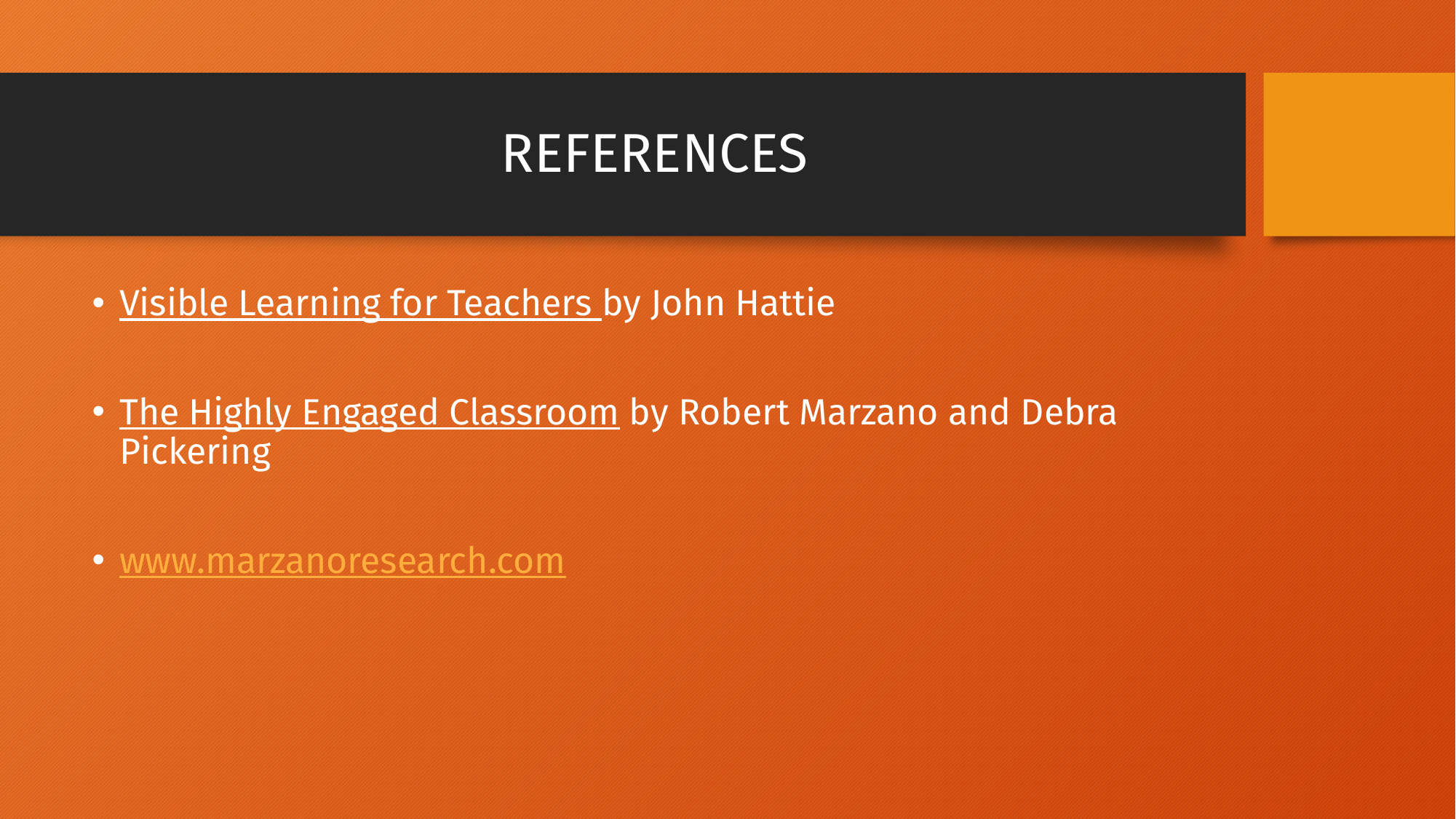

# REFERENCES
Visible Learning for Teachers by John Hattie

The Highly Engaged Classroom by Robert Marzano and Debra Pickering

www.marzanoresearch.com